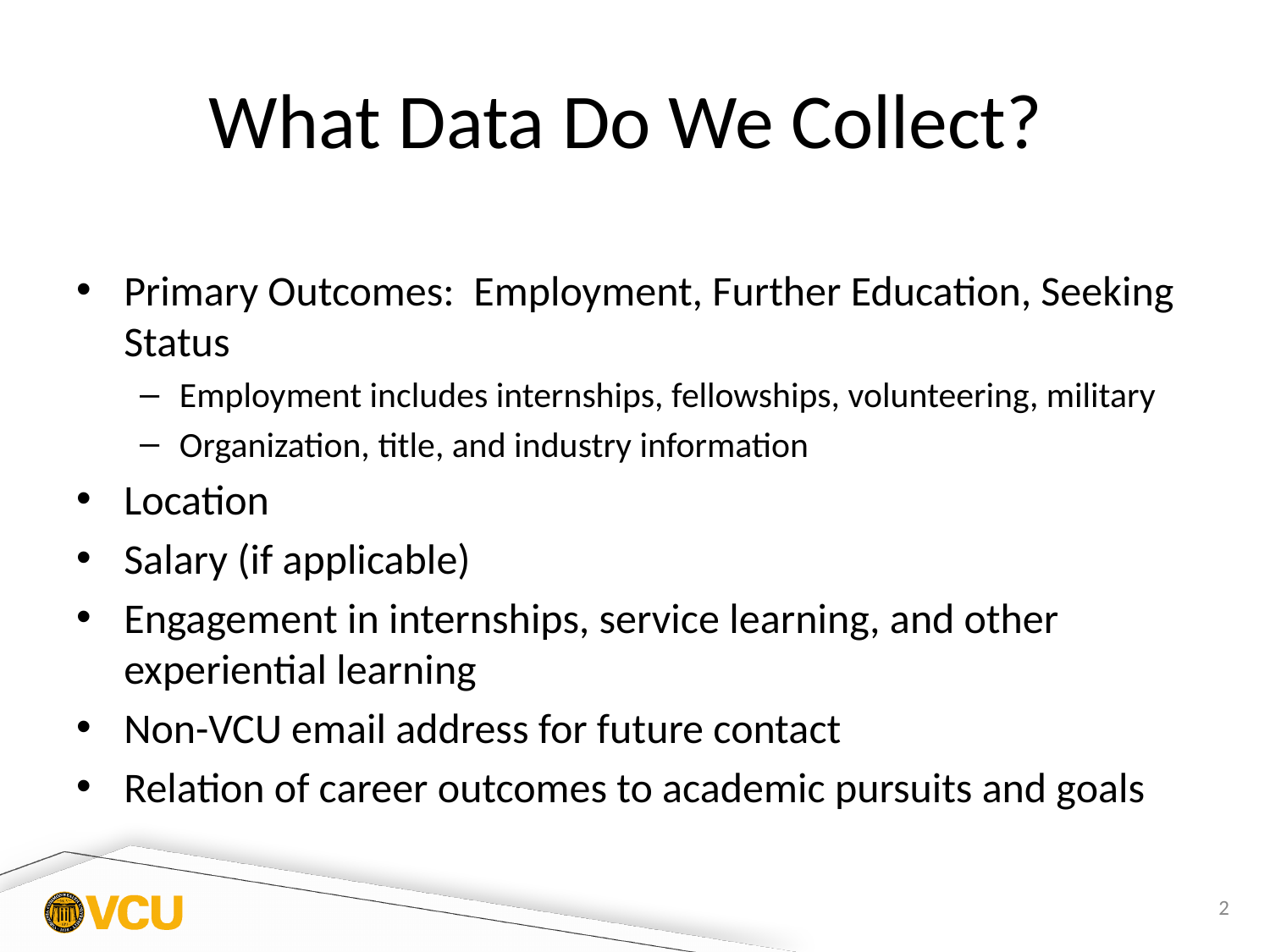

# What Data Do We Collect?
Primary Outcomes:  Employment, Further Education, Seeking Status
Employment includes internships, fellowships, volunteering, military
Organization, title, and industry information
Location
Salary (if applicable)
Engagement in internships, service learning, and other experiential learning
Non-VCU email address for future contact
Relation of career outcomes to academic pursuits and goals